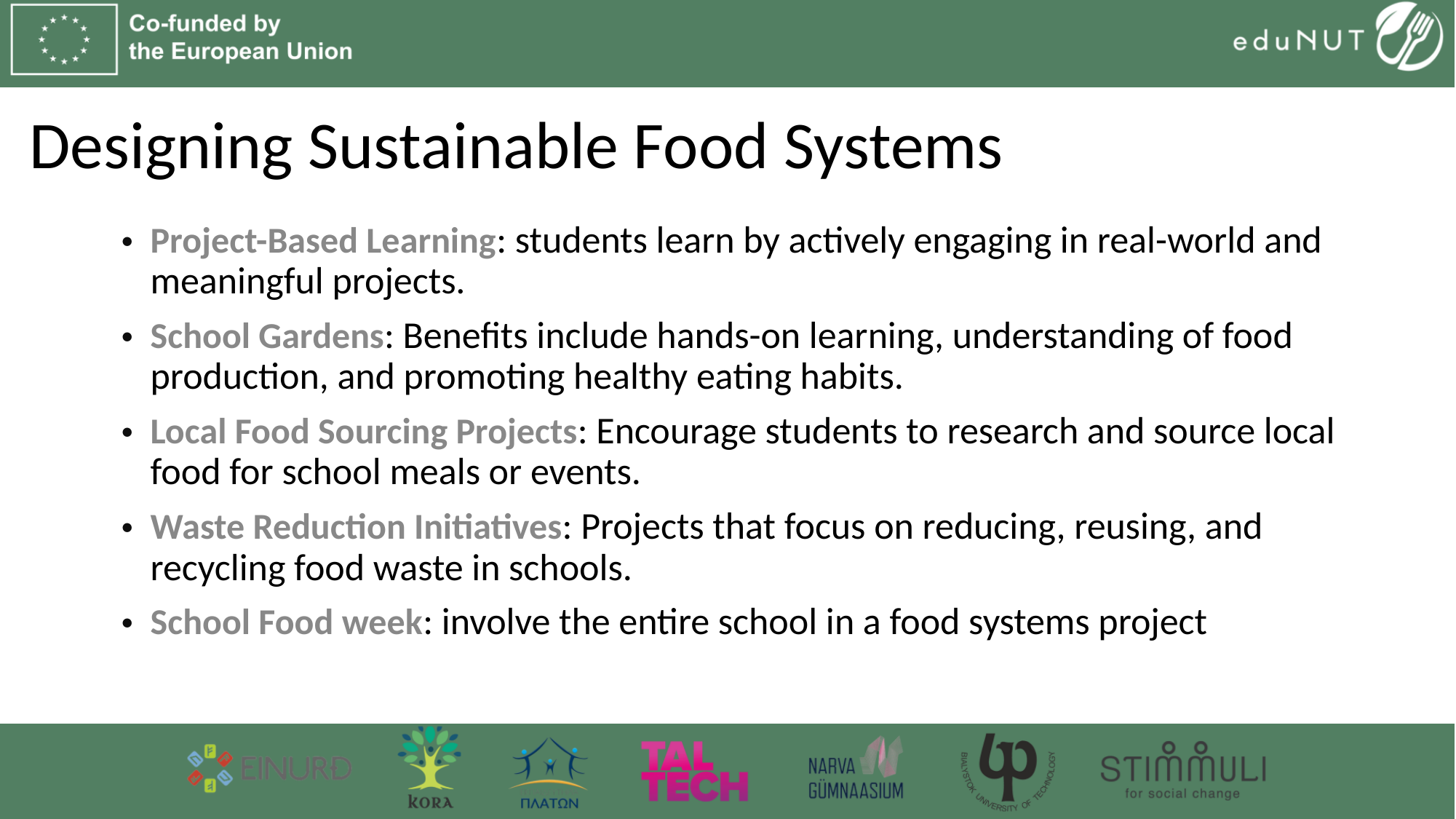

# Designing Sustainable Food Systems
Project-Based Learning: students learn by actively engaging in real-world and meaningful projects.
School Gardens: Benefits include hands-on learning, understanding of food production, and promoting healthy eating habits.
Local Food Sourcing Projects: Encourage students to research and source local food for school meals or events.
Waste Reduction Initiatives: Projects that focus on reducing, reusing, and recycling food waste in schools.
School Food week: involve the entire school in a food systems project